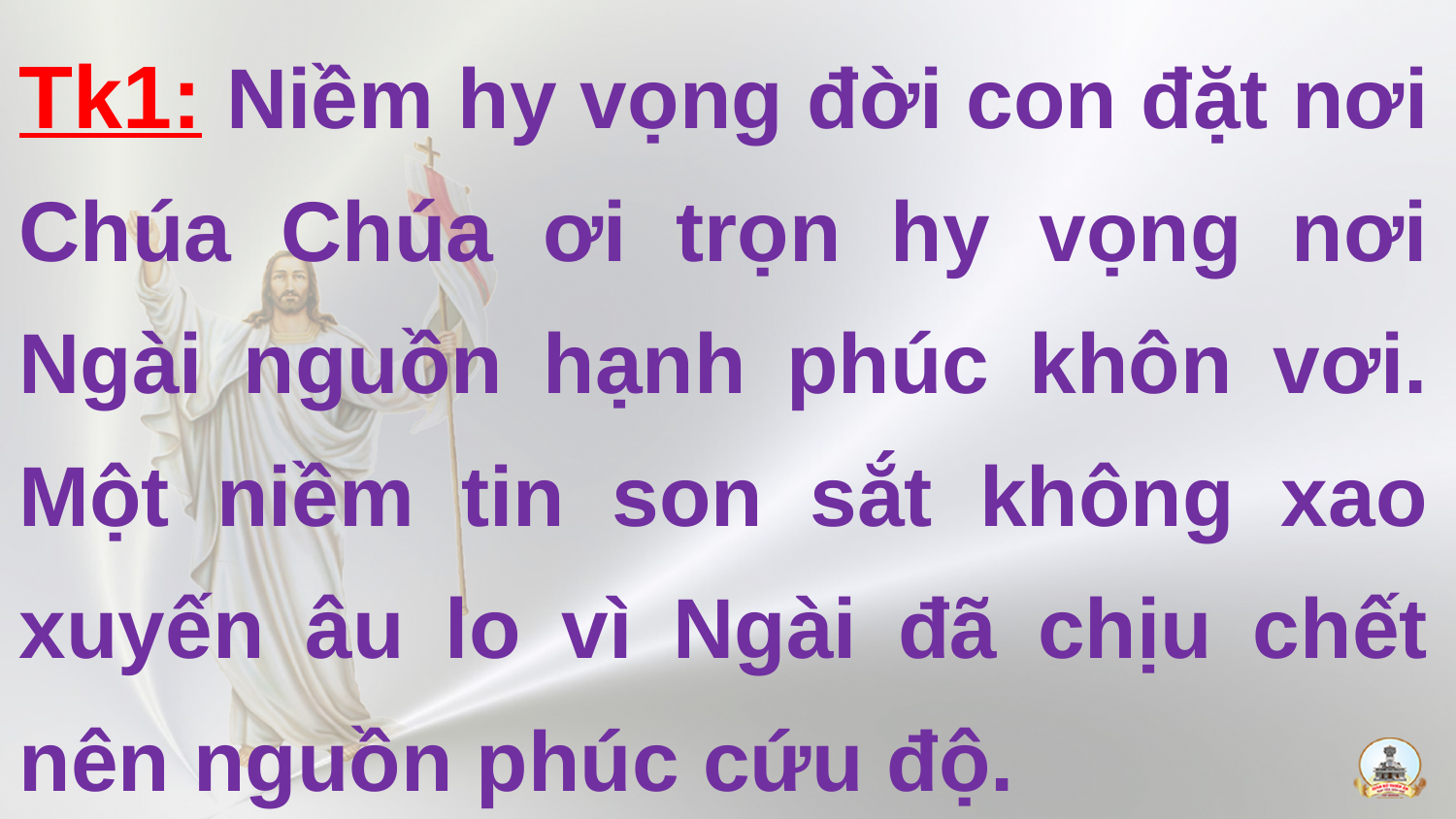

Tk1: Niềm hy vọng đời con đặt nơi Chúa Chúa ơi trọn hy vọng nơi Ngài nguồn hạnh phúc khôn vơi. Một niềm tin son sắt không xao xuyến âu lo vì Ngài đã chịu chết nên nguồn phúc cứu độ.